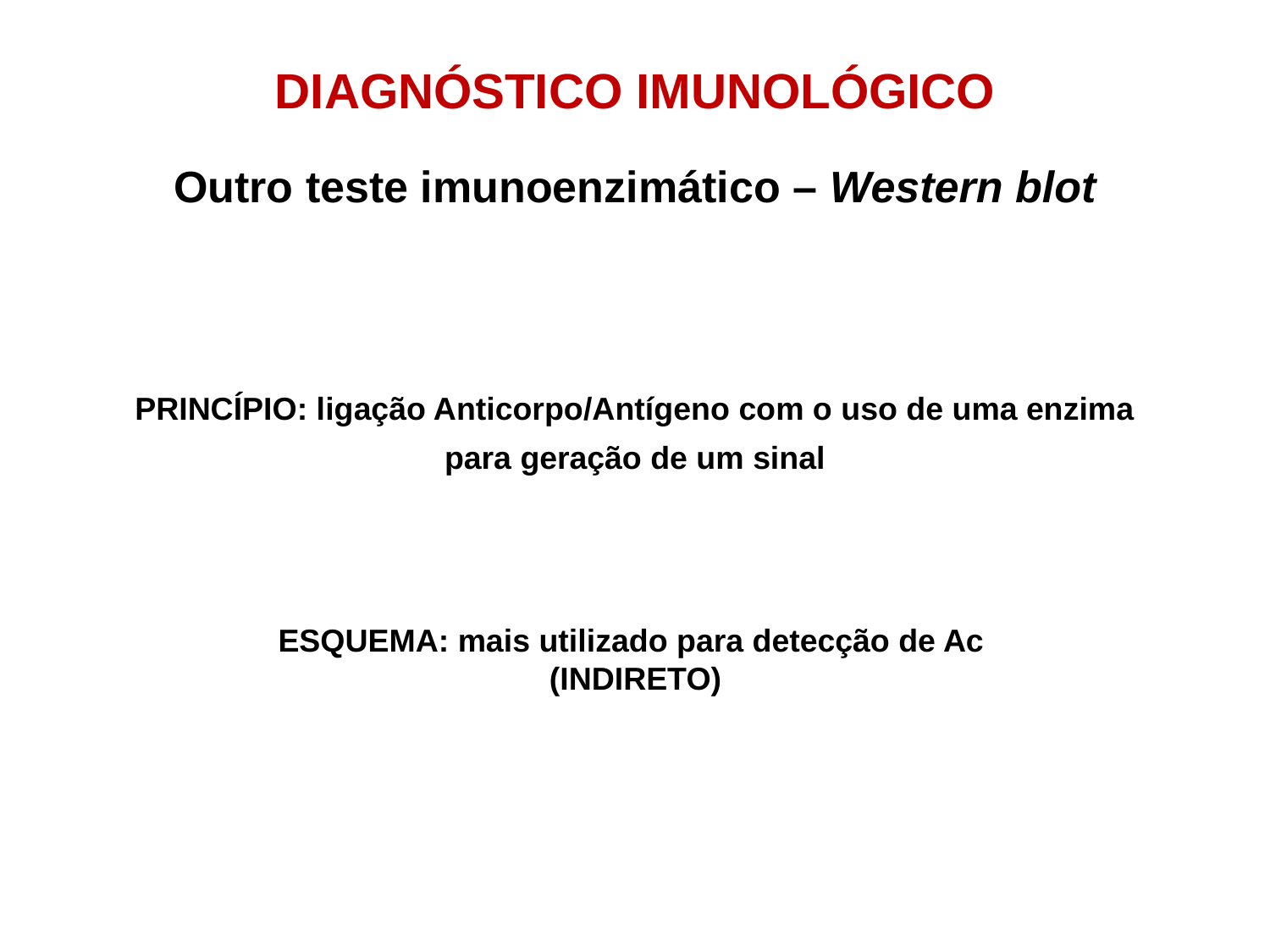

DIAGNÓSTICO IMUNOLÓGICO
Outro teste imunoenzimático – Western blot
PRINCÍPIO: ligação Anticorpo/Antígeno com o uso de uma enzima para geração de um sinal
ESQUEMA: mais utilizado para detecção de Ac
(INDIRETO)